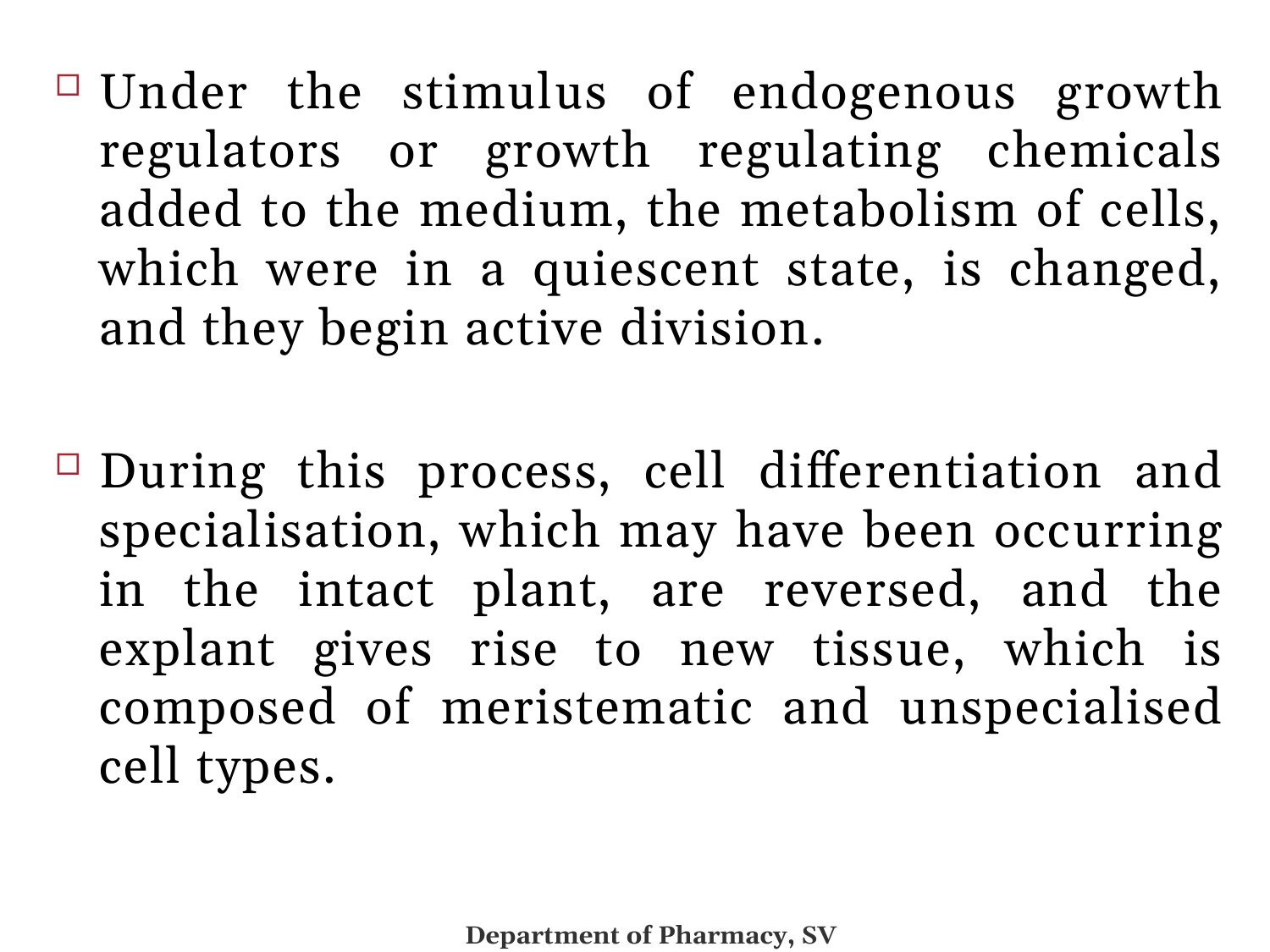

Under the stimulus of endogenous growth regulators or growth regulating chemicals added to the medium, the metabolism of cells, which were in a quiescent state, is changed, and they begin active division.

During this process, cell differentiation and specialisation, which may have been occurring in the intact plant, are reversed, and the explant gives rise to new tissue, which is composed of meristematic and unspecialised cell types.

Department of Pharmacy, SV